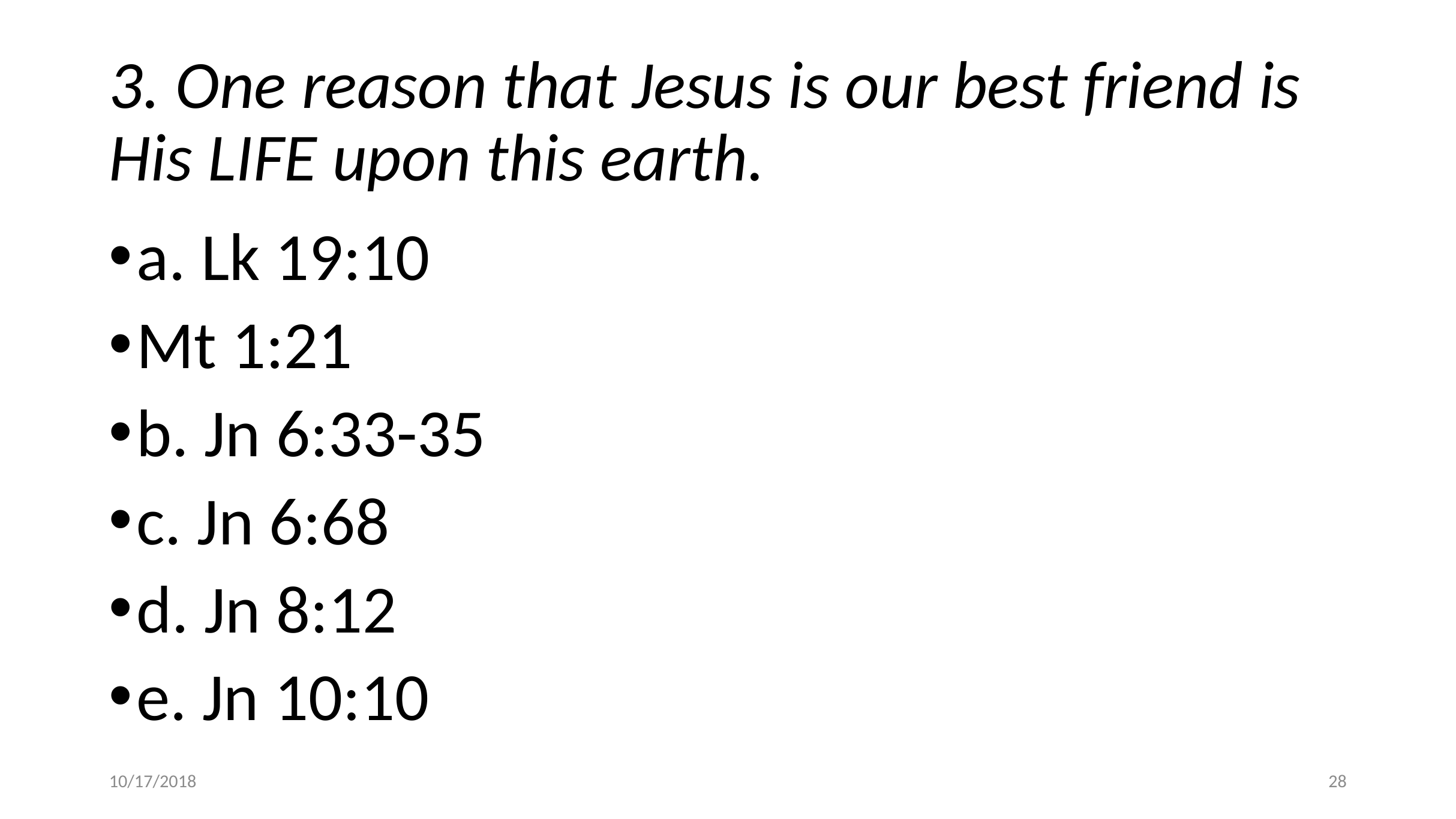

# 3. One reason that Jesus is our best friend is His LIFE upon this earth.
a. Lk 19:10
Mt 1:21
b. Jn 6:33-35
c. Jn 6:68
d. Jn 8:12
e. Jn 10:10
10/17/2018
28